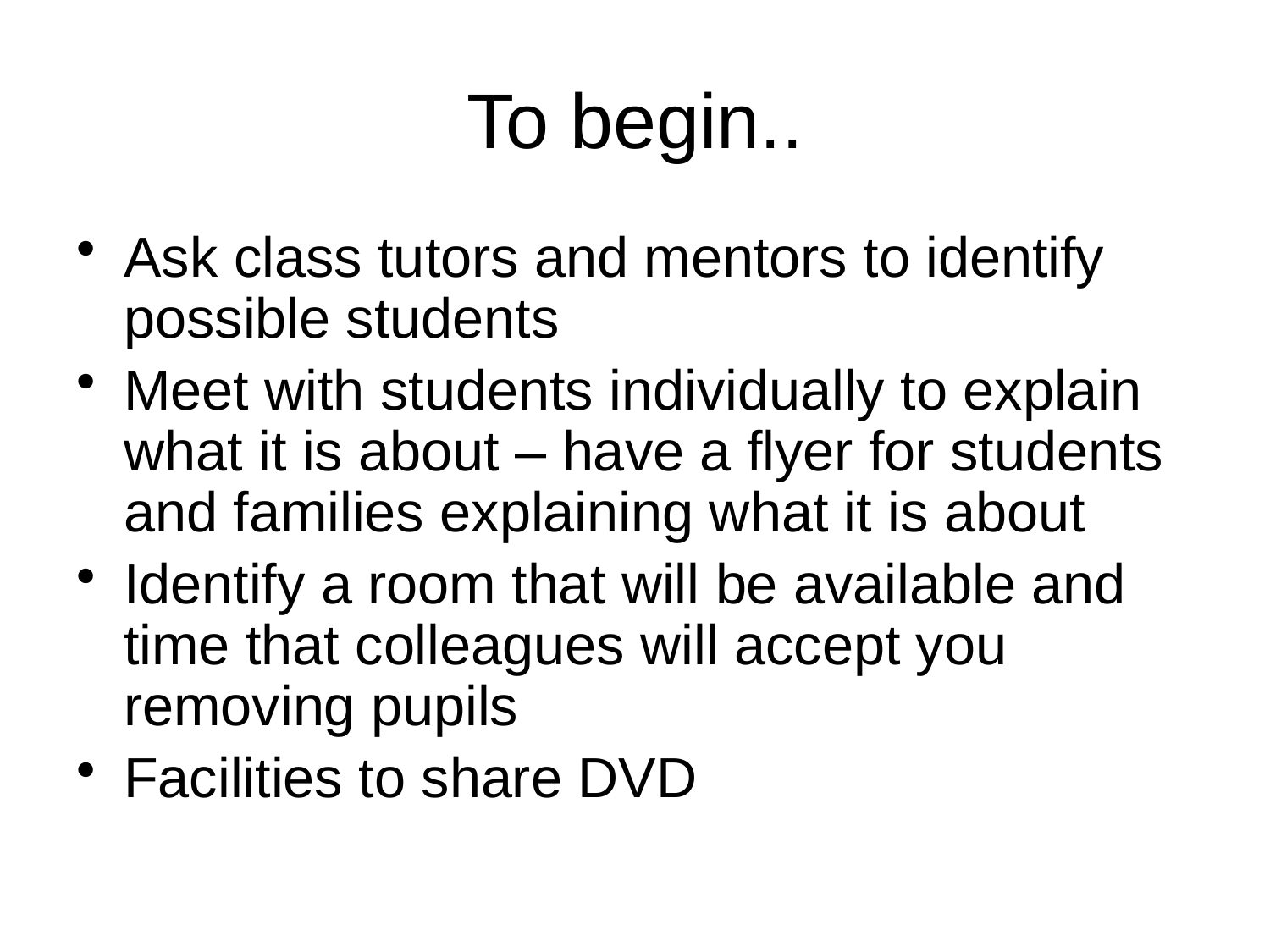

# To begin..
Ask class tutors and mentors to identify possible students
Meet with students individually to explain what it is about – have a flyer for students and families explaining what it is about
Identify a room that will be available and time that colleagues will accept you removing pupils
Facilities to share DVD